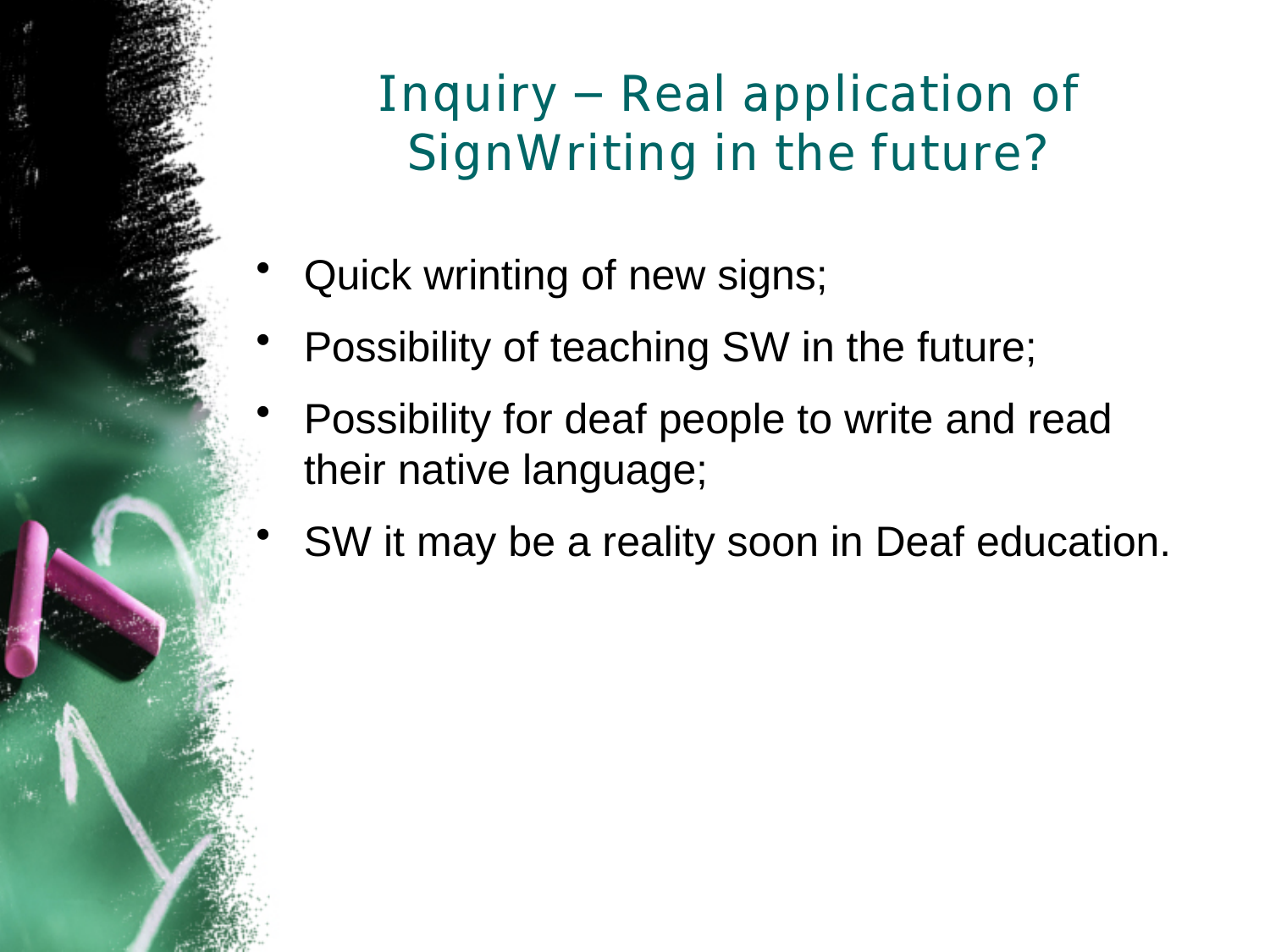

# Inquiry – Real application of SignWriting in the future?
Quick wrinting of new signs;
Possibility of teaching SW in the future;
Possibility for deaf people to write and read their native language;
SW it may be a reality soon in Deaf education.